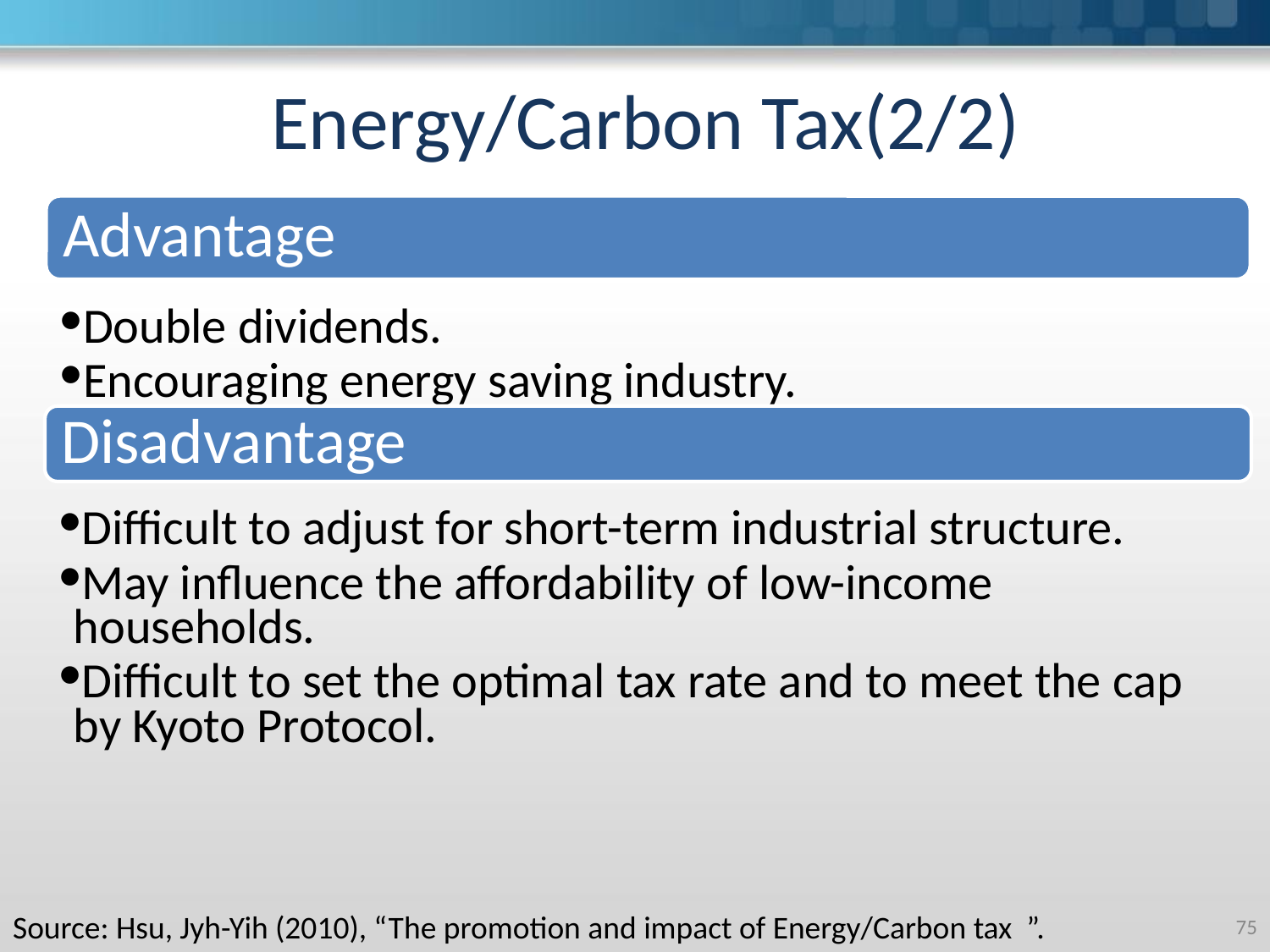

# Energy/Carbon Tax(2/2)
Advantage
Double dividends.
Encouraging energy saving industry.
Adjusting Long-term industrial structure.
Disadvantage
Difficult to adjust for short-term industrial structure.
May influence the affordability of low-income households.
Difficult to set the optimal tax rate and to meet the cap by Kyoto Protocol.
Source: Hsu, Jyh-Yih (2010), “The promotion and impact of Energy/Carbon tax  ”.
75